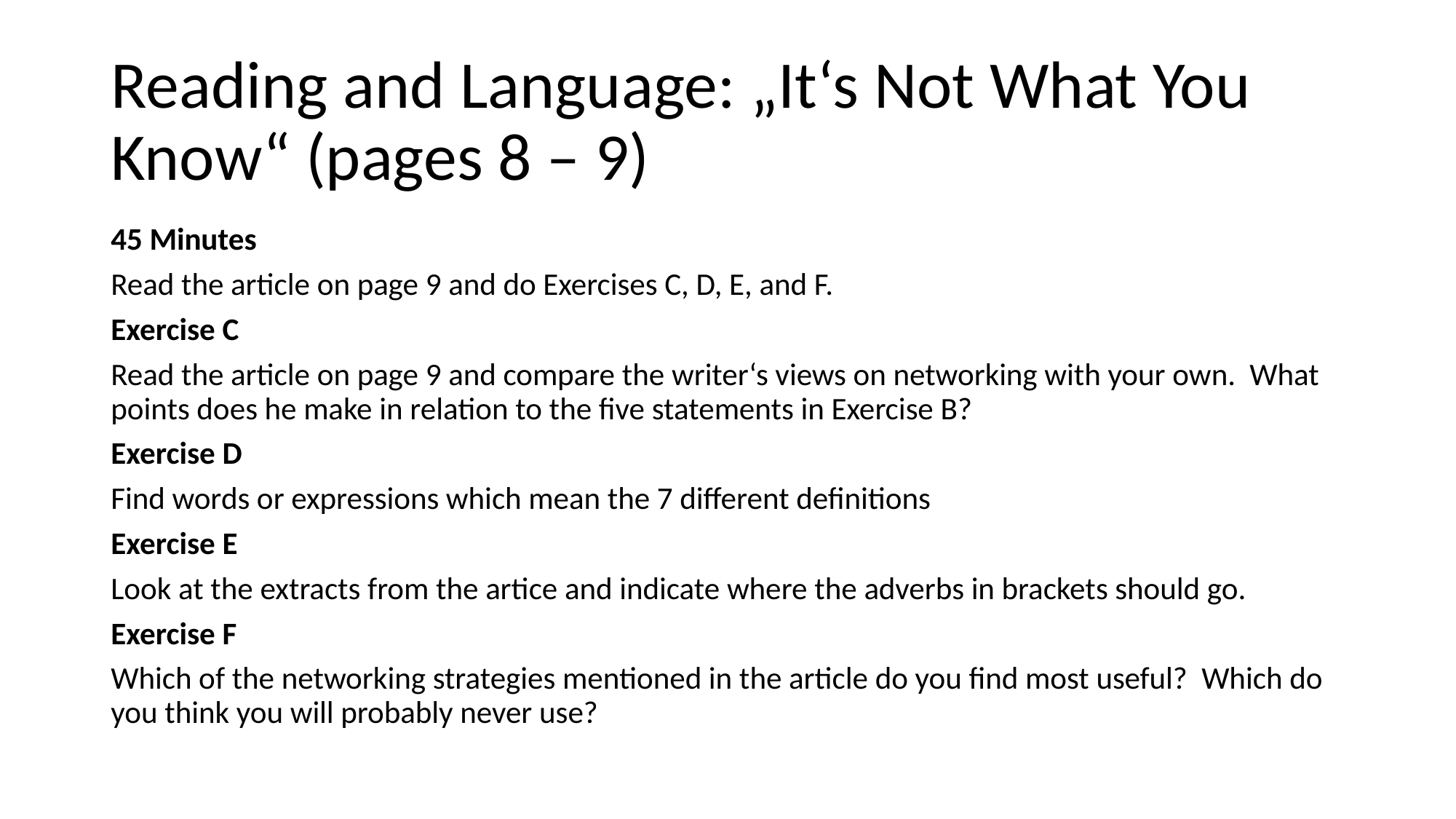

# Reading and Language: „It‘s Not What You Know“ (pages 8 – 9)
45 Minutes
Read the article on page 9 and do Exercises C, D, E, and F.
Exercise C
Read the article on page 9 and compare the writer‘s views on networking with your own.  What points does he make in relation to the five statements in Exercise B?
Exercise D
Find words or expressions which mean the 7 different definitions
Exercise E
Look at the extracts from the artice and indicate where the adverbs in brackets should go.
Exercise F
Which of the networking strategies mentioned in the article do you find most useful?  Which do you think you will probably never use?